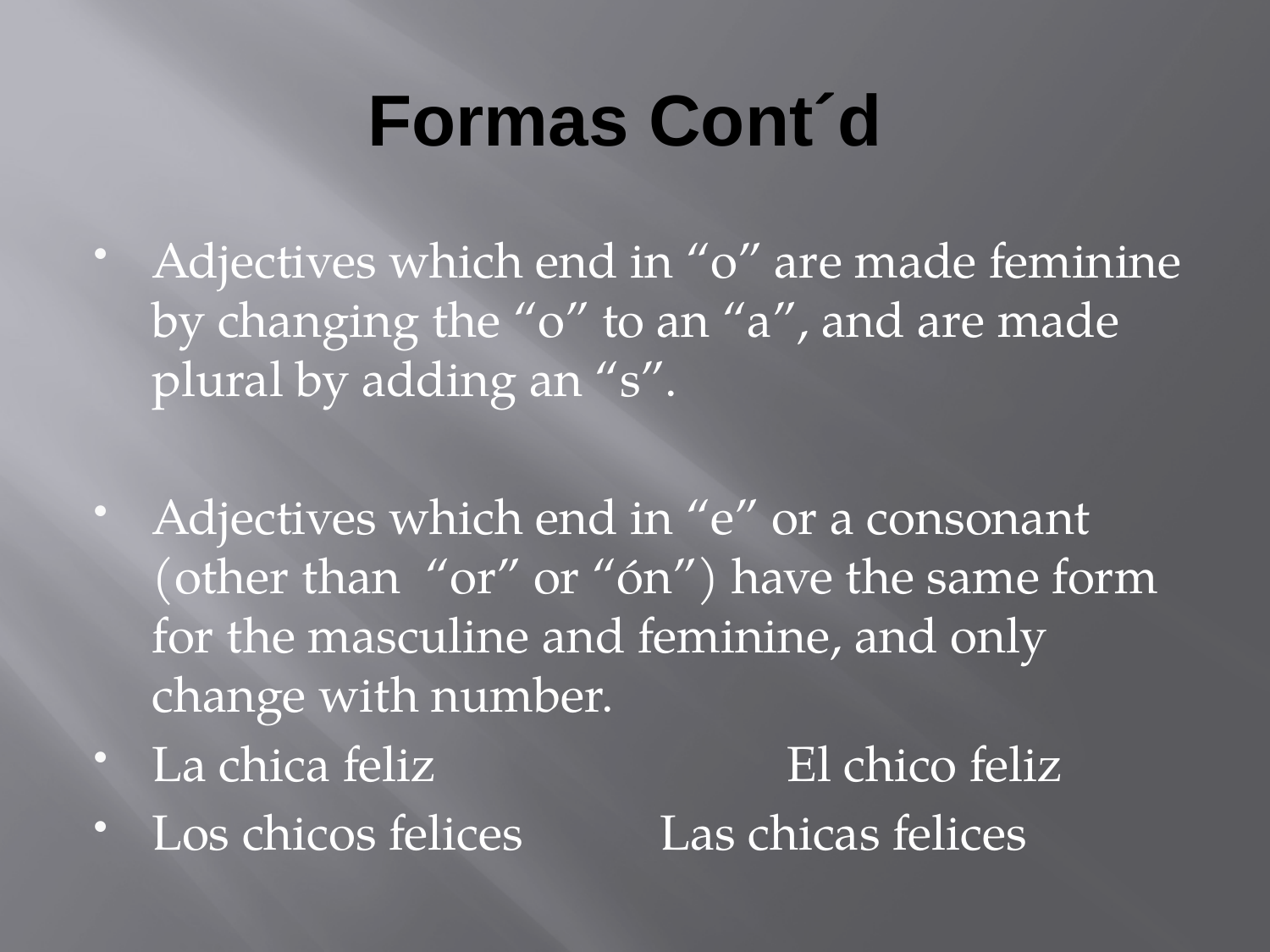

# Formas Cont´d
Adjectives which end in “o” are made feminine by changing the “o” to an “a”, and are made plural by adding an “s”.

Adjectives which end in “e” or a consonant (other than  “or” or “ón”) have the same form for the masculine and feminine, and only change with number.
La chica feliz			El chico feliz
Los chicos felices		Las chicas felices